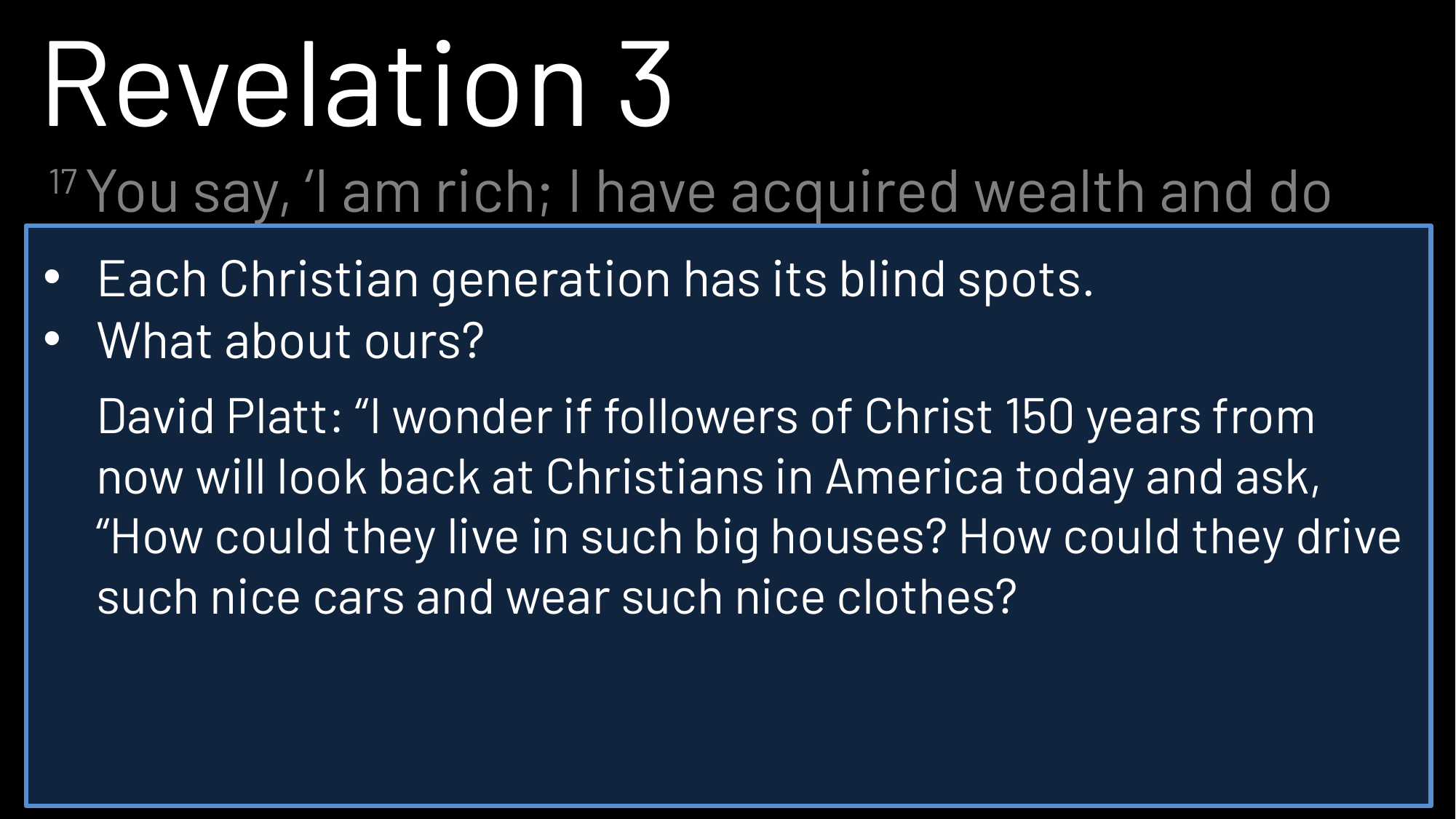

Revelation 3
17 You say, ‘I am rich; I have acquired wealth and do not need a thing.’ But you do not realize that you are wretched, pitiful, poor, blind and naked.

Each Christian generation has its blind spots.
What about ours?
David Platt: “I wonder if followers of Christ 150 years from now will look back at Christians in America today and ask, “How could they live in such big houses? How could they drive such nice cars and wear such nice clothes?

To Smyrna: “I know … your poverty—yet you are rich!” (2:9).